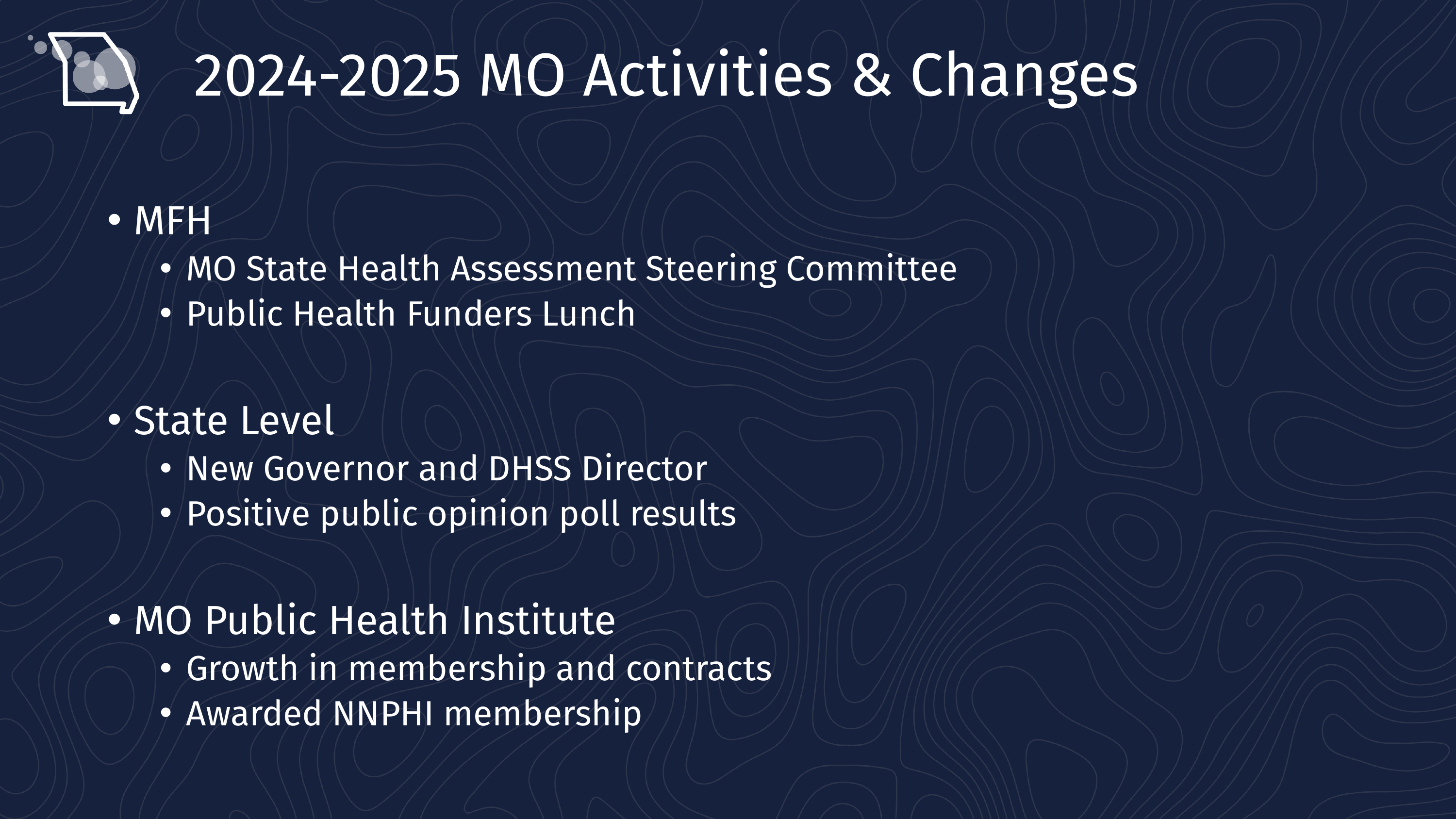

# 2024-2025 MO Activities & Changes
MFH
MO State Health Assessment Steering Committee
Public Health Funders Lunch

State Level
New Governor and DHSS Director
Positive public opinion poll results

MO Public Health Institute
Growth in membership and contracts
Awarded NNPHI membership